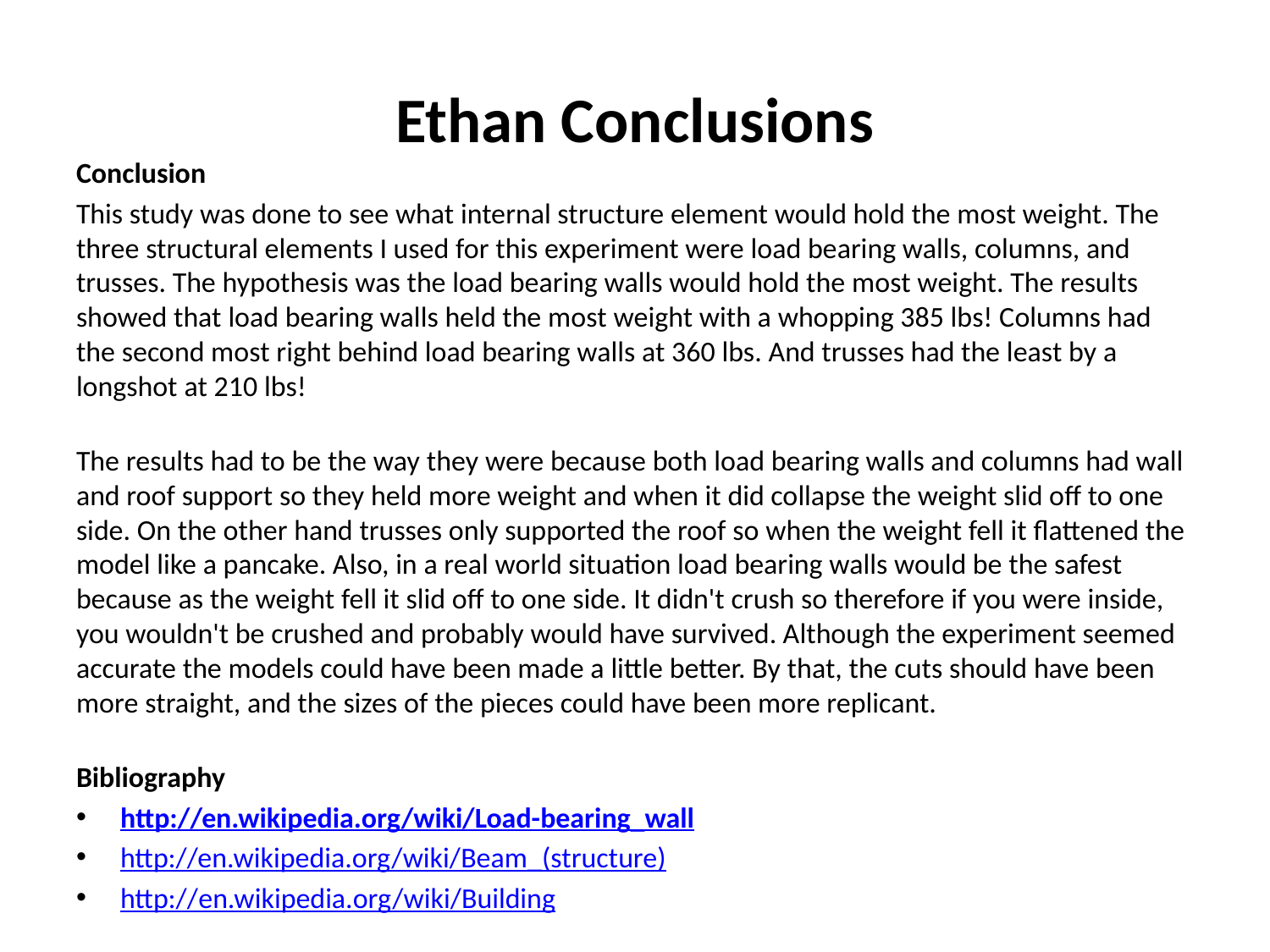

# Ethan Conclusions
Conclusion
This study was done to see what internal structure element would hold the most weight. The three structural elements I used for this experiment were load bearing walls, columns, and trusses. The hypothesis was the load bearing walls would hold the most weight. The results showed that load bearing walls held the most weight with a whopping 385 lbs! Columns had the second most right behind load bearing walls at 360 lbs. And trusses had the least by a longshot at 210 lbs!
The results had to be the way they were because both load bearing walls and columns had wall and roof support so they held more weight and when it did collapse the weight slid off to one side. On the other hand trusses only supported the roof so when the weight fell it flattened the model like a pancake. Also, in a real world situation load bearing walls would be the safest because as the weight fell it slid off to one side. It didn't crush so therefore if you were inside, you wouldn't be crushed and probably would have survived. Although the experiment seemed accurate the models could have been made a little better. By that, the cuts should have been more straight, and the sizes of the pieces could have been more replicant.
Bibliography
http://en.wikipedia.org/wiki/Load-bearing_wall
http://en.wikipedia.org/wiki/Beam_(structure)
http://en.wikipedia.org/wiki/Building